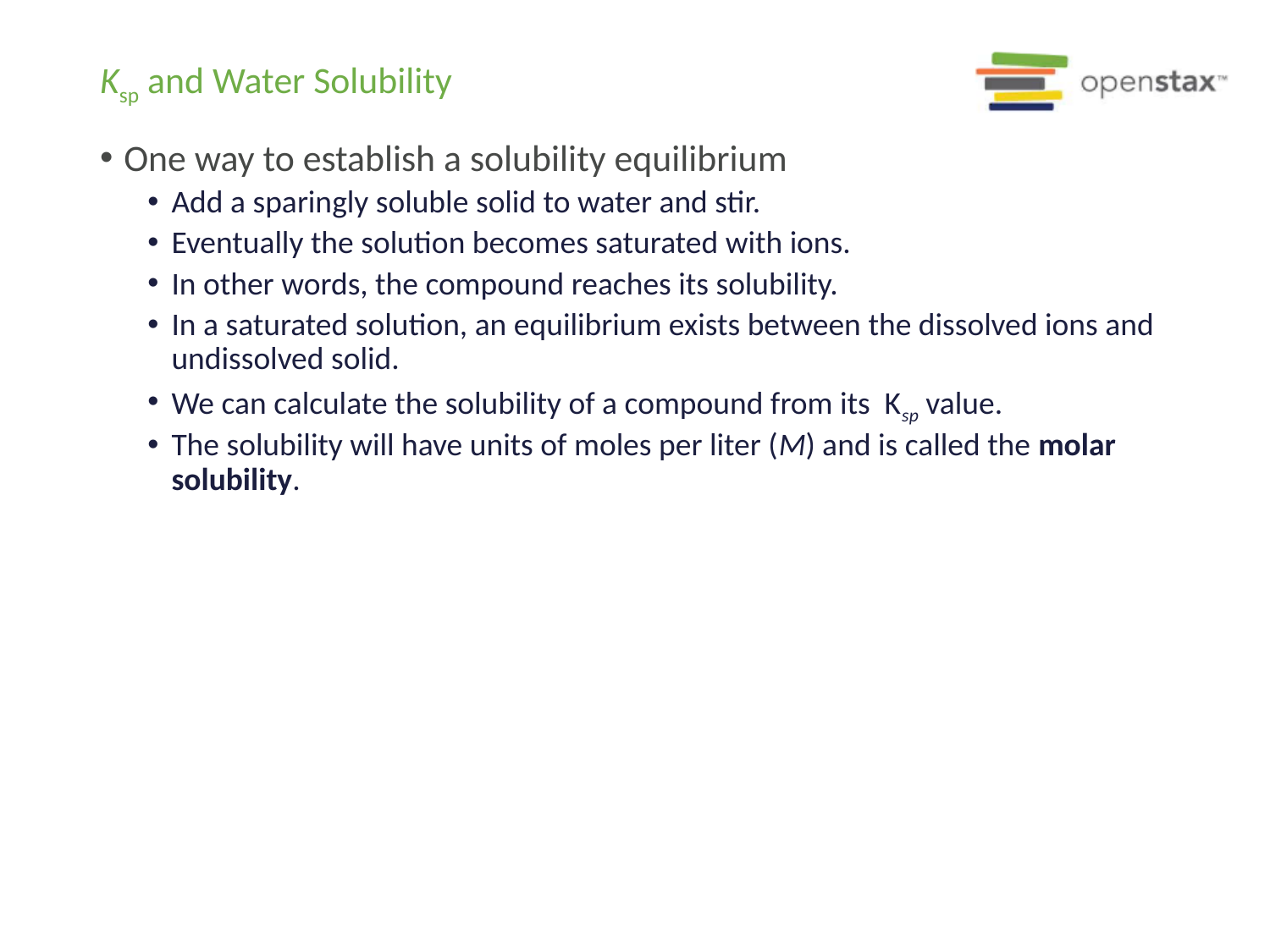

# Ksp and Water Solubility
One way to establish a solubility equilibrium
Add a sparingly soluble solid to water and stir.
Eventually the solution becomes saturated with ions.
In other words, the compound reaches its solubility.
In a saturated solution, an equilibrium exists between the dissolved ions and undissolved solid.
We can calculate the solubility of a compound from its  Ksp value.
The solubility will have units of moles per liter (M) and is called the molar solubility.